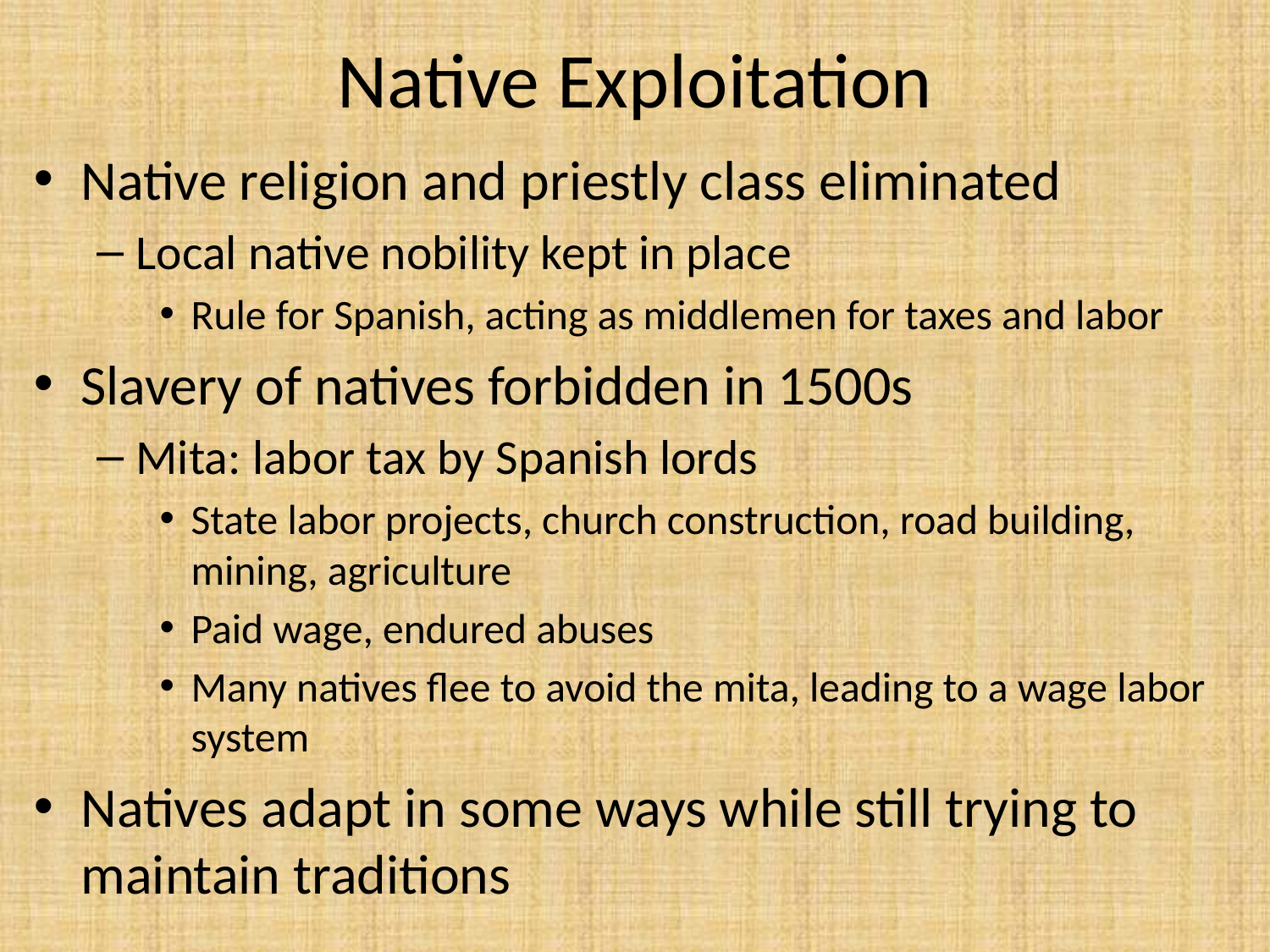

# Native Exploitation
Native religion and priestly class eliminated
Local native nobility kept in place
Rule for Spanish, acting as middlemen for taxes and labor
Slavery of natives forbidden in 1500s
Mita: labor tax by Spanish lords
State labor projects, church construction, road building, mining, agriculture
Paid wage, endured abuses
Many natives flee to avoid the mita, leading to a wage labor system
Natives adapt in some ways while still trying to maintain traditions